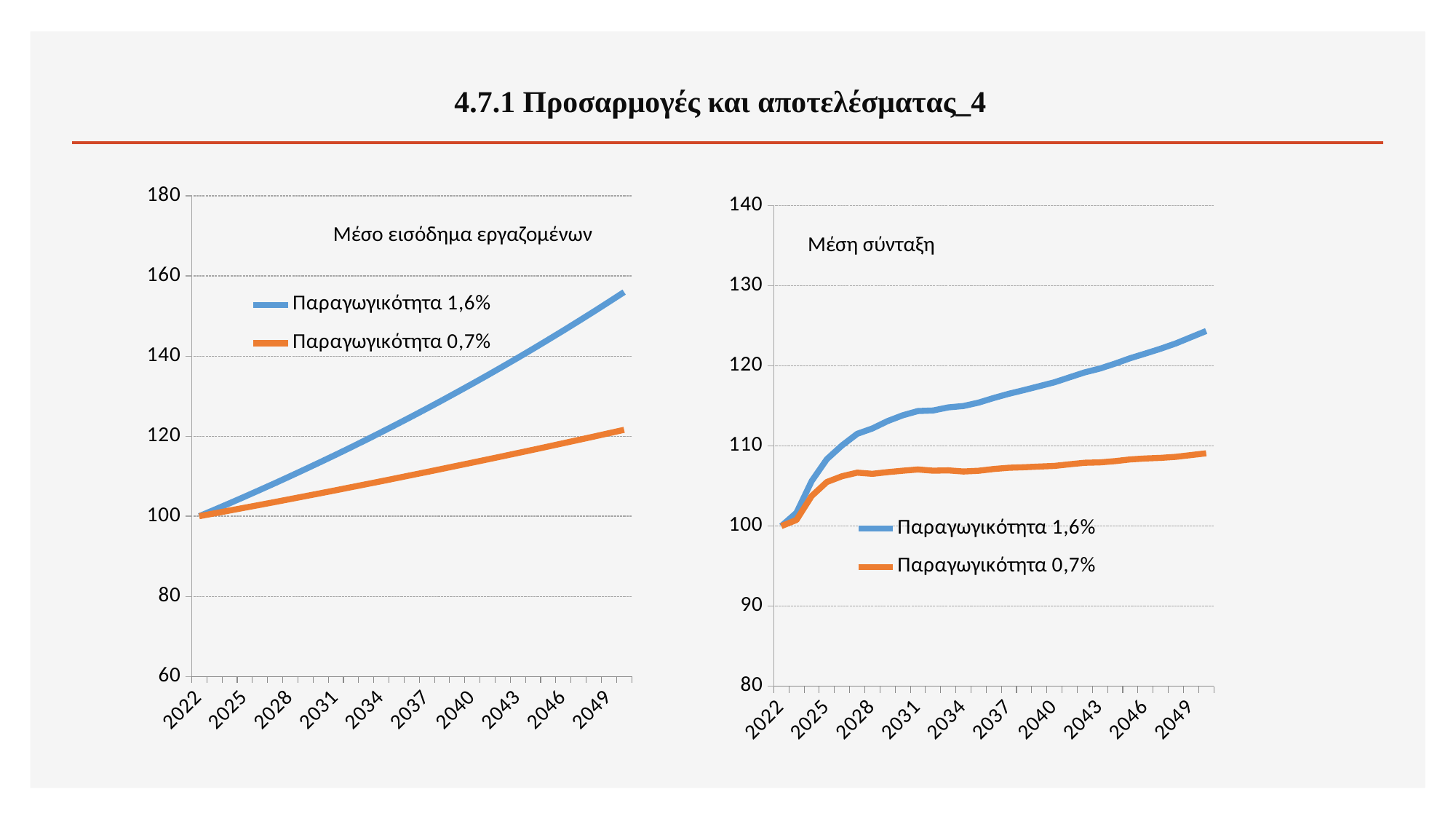

4.7.1 Προσαρμογές και αποτελέσματας_4

### Chart

| Category | Παραγωγικότητα 1,6% | Παραγωγικότητα 0,7% |
|---|---|---|
| 2022 | 100.0 | 100.0 |
| 2023 | 101.6 | 100.69999999999999 |
| 2024 | 103.2256 | 101.40490000000018 |
| 2025 | 104.8772096000002 | 102.11473429999997 |
| 2026 | 106.5552449536 | 102.82953744009976 |
| 2027 | 108.26012887285758 | 103.54934420218065 |
| 2028 | 109.99229093482332 | 104.2741896115959 |
| 2029 | 111.75216758978048 | 105.00410893887712 |
| 2030 | 113.54020227121734 | 105.7391377014492 |
| 2031 | 115.35684550755605 | 106.47931166535933 |
| 2032 | 117.20255503567736 | 107.22466684701683 |
| 2033 | 119.07779591624818 | 107.97523951494594 |
| 2034 | 120.9830406509082 | 108.73106619155055 |
| 2035 | 122.9187693013229 | 109.49218365489139 |
| 2036 | 124.88546961014386 | 110.25862894047562 |
| 2037 | 126.88363712390596 | 111.03043934305875 |
| 2038 | 128.91377531788825 | 111.80765241846034 |
| 2039 | 130.9763957229748 | 112.59030598538956 |
| 2040 | 133.07201805454238 | 113.37843812728681 |
| 2041 | 135.2011703434152 | 114.1720871941779 |
| 2042 | 137.36438906890984 | 114.9712918045375 |
| 2043 | 139.56221929401235 | 115.77609084716906 |
| 2044 | 141.79521480271654 | 116.58652348309963 |
| 2045 | 144.06393823955995 | 117.40262914748111 |
| 2046 | 146.36896125139296 | 118.22444755151345 |
| 2047 | 148.7108646314147 | 119.05201868437406 |
| 2048 | 151.090238465518 | 119.88538281516418 |
| 2049 | 153.50768228096618 | 120.72458049487079 |
| 2050 | 155.96380519746126 | 121.56965255833488 |

### Chart

| Category | Παραγωγικότητα 1,6% | Παραγωγικότητα 0,7% |
|---|---|---|
| 2022 | 100.0 | 100.0 |
| 2023 | 101.66950248099546 | 100.76888680941161 |
| 2024 | 105.62066973787547 | 103.75772533850395 |
| 2025 | 108.35748885302128 | 105.50334267895609 |
| 2026 | 110.07836638588162 | 106.22947281995442 |
| 2027 | 111.52388406605353 | 106.67108175607545 |
| 2028 | 112.19701242918643 | 106.52967295039338 |
| 2029 | 113.114586622723 | 106.73931101079381 |
| 2030 | 113.83544943065525 | 106.91209164742055 |
| 2031 | 114.36999938148188 | 107.06988312789811 |
| 2032 | 114.43966873074262 | 106.92025995919757 |
| 2033 | 114.8268635163093 | 106.95892621485758 |
| 2034 | 114.99926677977047 | 106.81717760552216 |
| 2035 | 115.42319125094971 | 106.91084783645418 |
| 2036 | 115.99933691820053 | 107.13658706047948 |
| 2037 | 116.5281181700714 | 107.28774845369563 |
| 2038 | 116.98575112057345 | 107.35630109768613 |
| 2039 | 117.4698395304277 | 107.44030876636026 |
| 2040 | 117.95786480098349 | 107.51859107486968 |
| 2041 | 118.58126279665555 | 107.72664277277038 |
| 2042 | 119.20005009677475 | 107.9130386942153 |
| 2043 | 119.67692479256142 | 107.96064288895293 |
| 2044 | 120.2940727643544 | 108.1173059214936 |
| 2045 | 120.96883019489348 | 108.33251604191362 |
| 2046 | 121.54955195394906 | 108.4487403293488 |
| 2047 | 122.15210187989737 | 108.52625870680778 |
| 2048 | 122.80939359599337 | 108.65095859842504 |
| 2049 | 123.5883879195386 | 108.87216939196784 |
| 2050 | 124.36431989316907 | 109.09026753817542 |
Μέσο εισόδημα εργαζομένων
Μέση σύνταξη